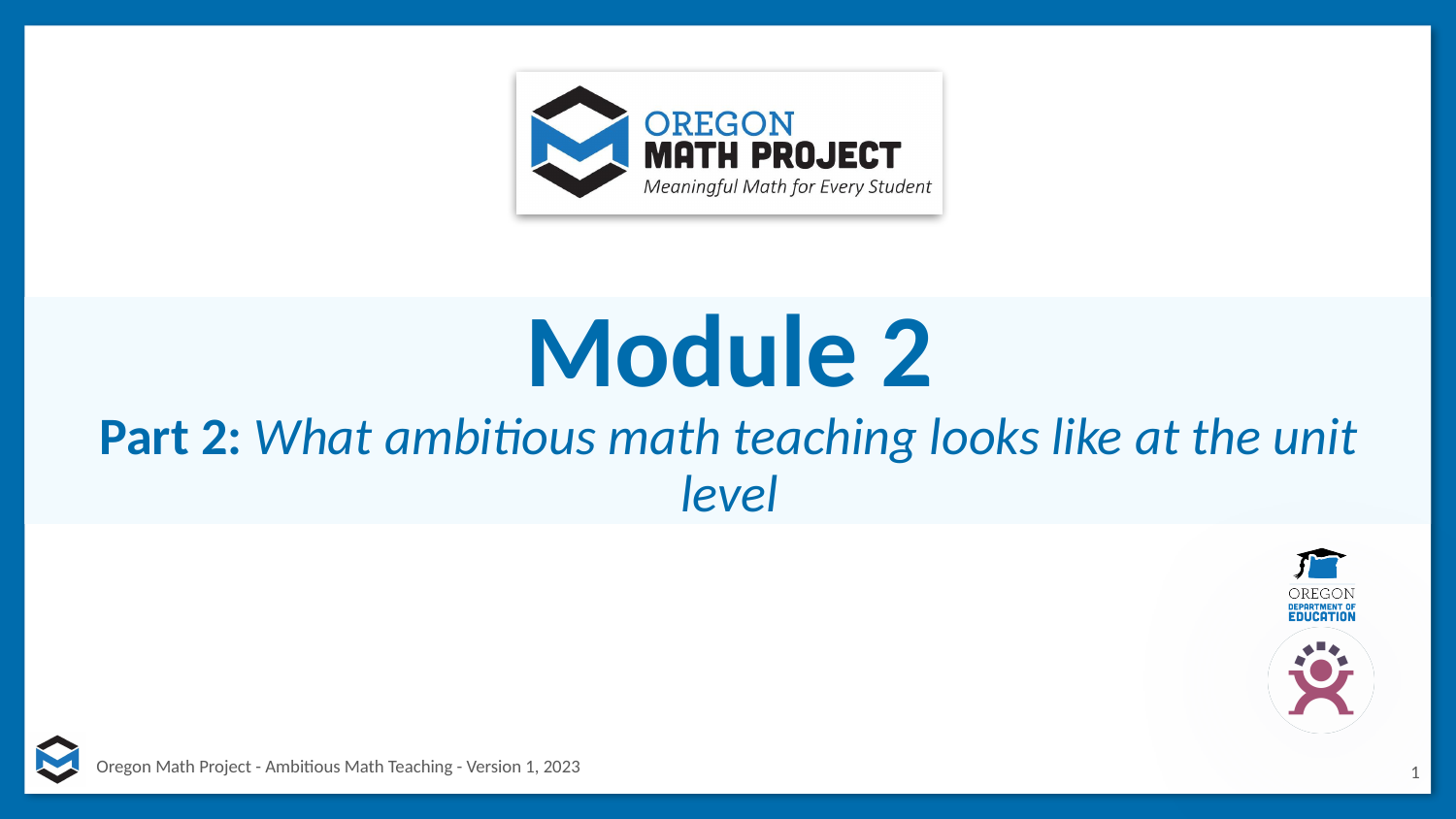

# Module 2
Part 2: What ambitious math teaching looks like at the unit level
1